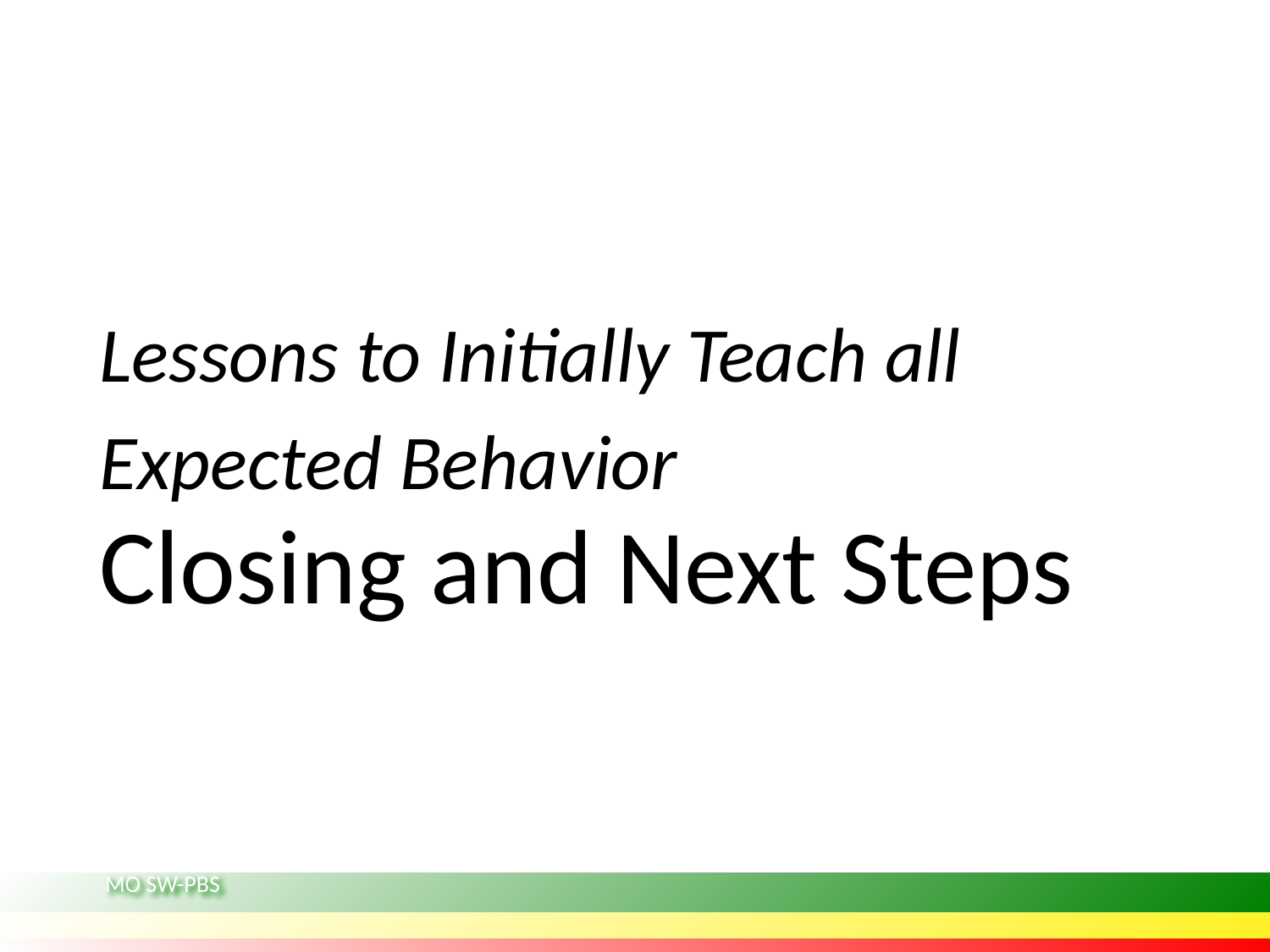

# Lessons to Initially Teach all Expected Behavior Closing and Next Steps